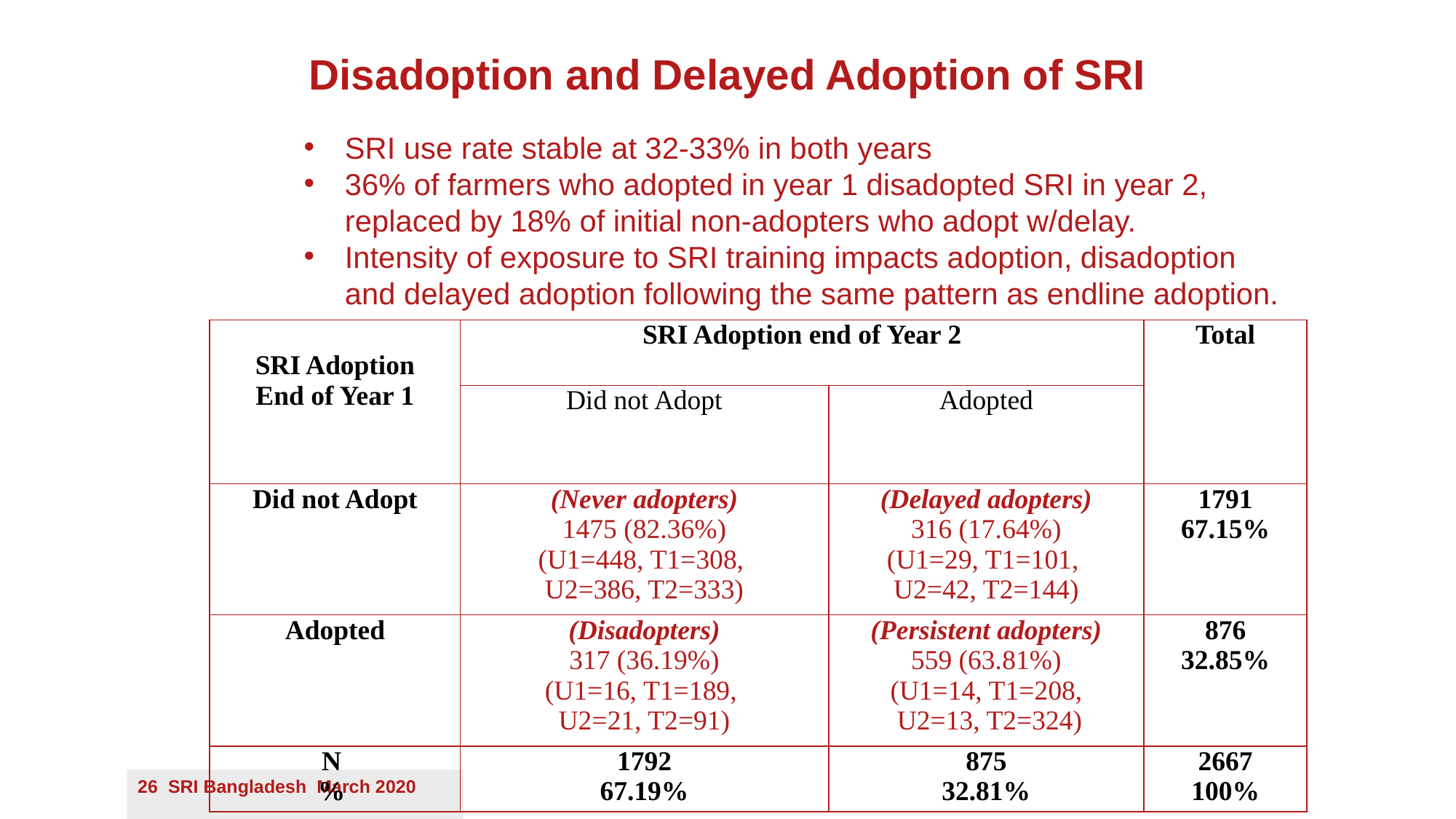

Disadoption and Delayed Adoption of SRI
SRI use rate stable at 32-33% in both years
36% of farmers who adopted in year 1 disadopted SRI in year 2, replaced by 18% of initial non-adopters who adopt w/delay.
Intensity of exposure to SRI training impacts adoption, disadoption and delayed adoption following the same pattern as endline adoption.
| SRI Adoption End of Year 1 | SRI Adoption end of Year 2 |  | Total |
| --- | --- | --- | --- |
|  | Did not Adopt | Adopted |  |
| Did not Adopt | (Never adopters) 1475 (82.36%) (U1=448, T1=308, U2=386, T2=333) | (Delayed adopters) 316 (17.64%) (U1=29, T1=101, U2=42, T2=144) | 1791 67.15% |
| Adopted | (Disadopters) 317 (36.19%) (U1=16, T1=189, U2=21, T2=91) | (Persistent adopters) 559 (63.81%) (U1=14, T1=208, U2=13, T2=324) | 876 32.85% |
| N % | 1792 67.19% | 875 32.81% | 2667 100% |